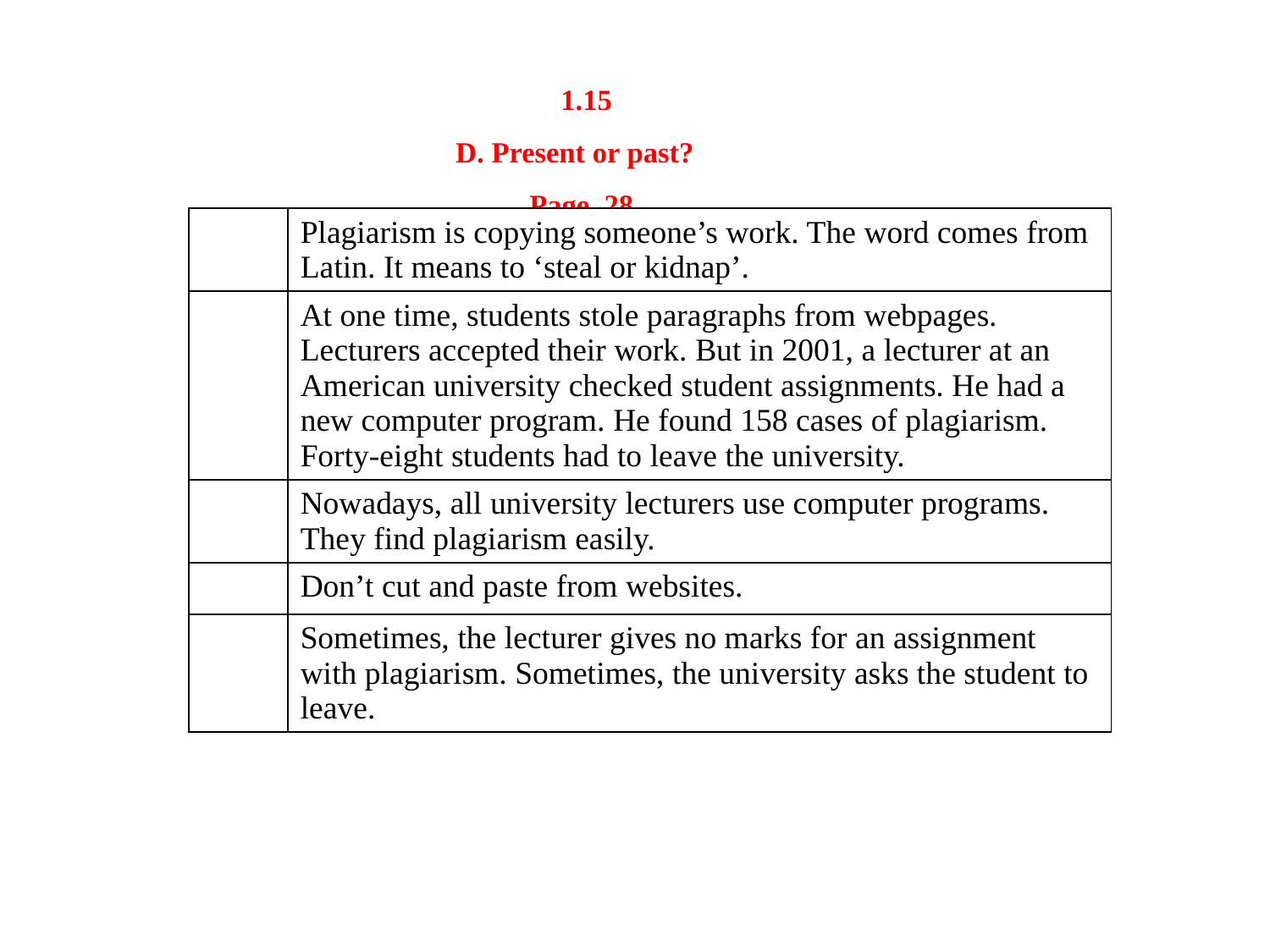

# 1.15 D. Present or past? Page. 28
|  | Plagiarism is copying someone’s work. The word comes from Latin. It means to ‘steal or kidnap’. |
| --- | --- |
|  | At one time, students stole paragraphs from webpages. Lecturers accepted their work. But in 2001, a lecturer at an American university checked student assignments. He had a new computer program. He found 158 cases of plagiarism. Forty-eight students had to leave the university. |
|  | Nowadays, all university lecturers use computer programs. They find plagiarism easily. |
|  | Don’t cut and paste from websites. |
|  | Sometimes, the lecturer gives no marks for an assignment with plagiarism. Sometimes, the university asks the student to leave. |